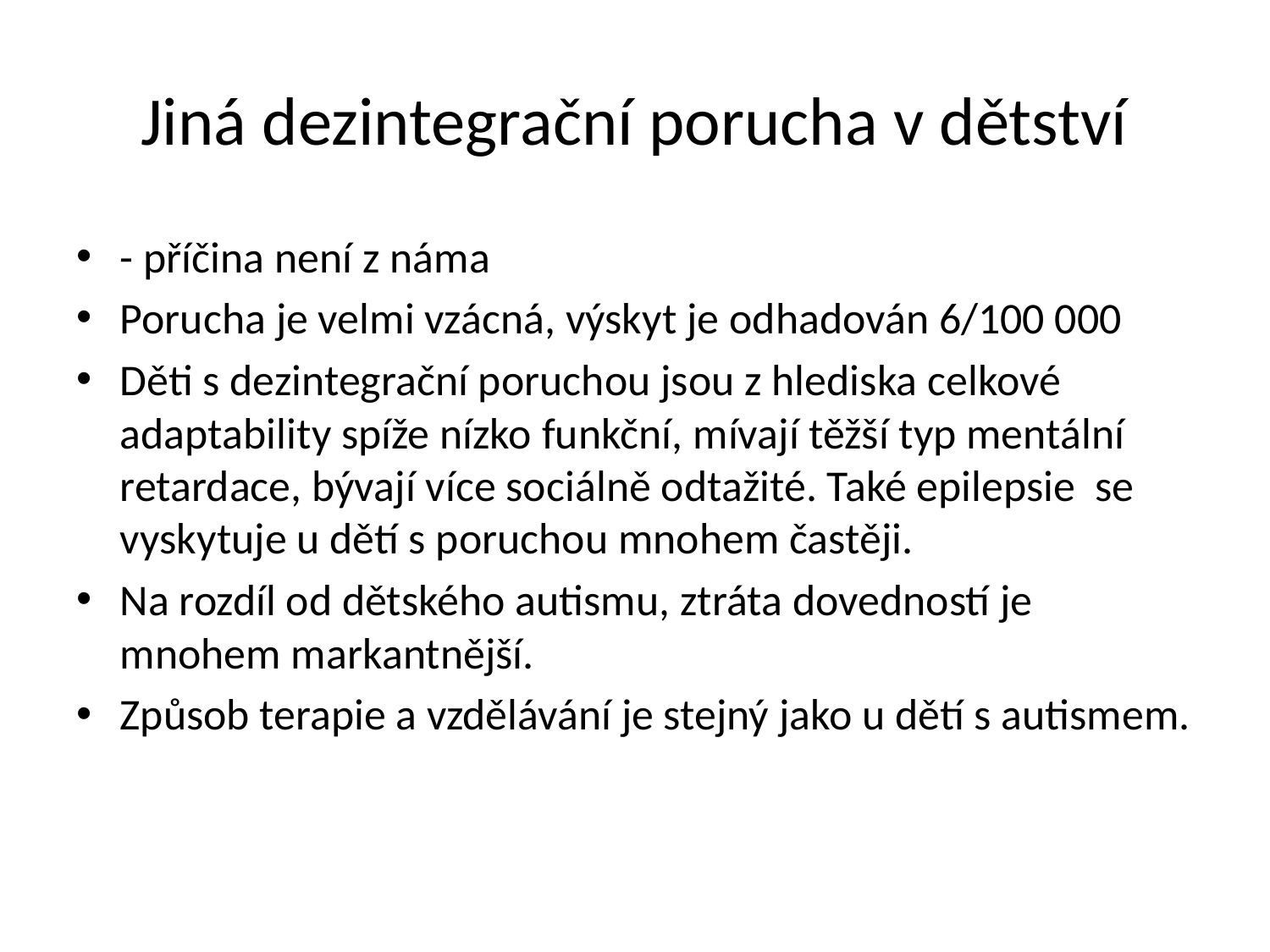

# Jiná dezintegrační porucha v dětství
- příčina není z náma
Porucha je velmi vzácná, výskyt je odhadován 6/100 000
Děti s dezintegrační poruchou jsou z hlediska celkové adaptability spíže nízko funkční, mívají těžší typ mentální retardace, bývají více sociálně odtažité. Také epilepsie  se vyskytuje u dětí s poruchou mnohem častěji.
Na rozdíl od dětského autismu, ztráta dovedností je mnohem markantnější.
Způsob terapie a vzdělávání je stejný jako u dětí s autismem.